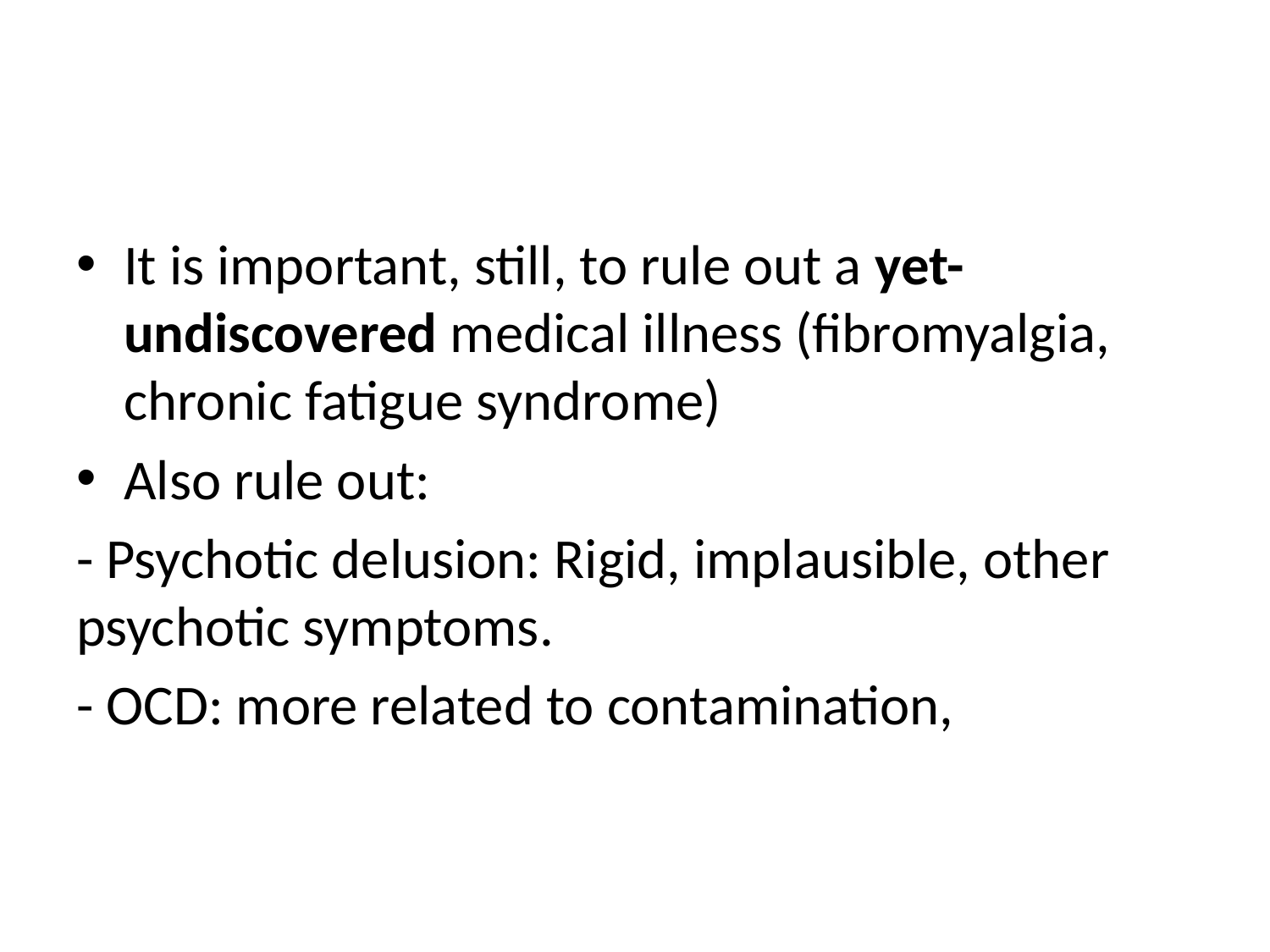

#
It is important, still, to rule out a yet-undiscovered medical illness (fibromyalgia, chronic fatigue syndrome)
Also rule out:
- Psychotic delusion: Rigid, implausible, other psychotic symptoms.
- OCD: more related to contamination,